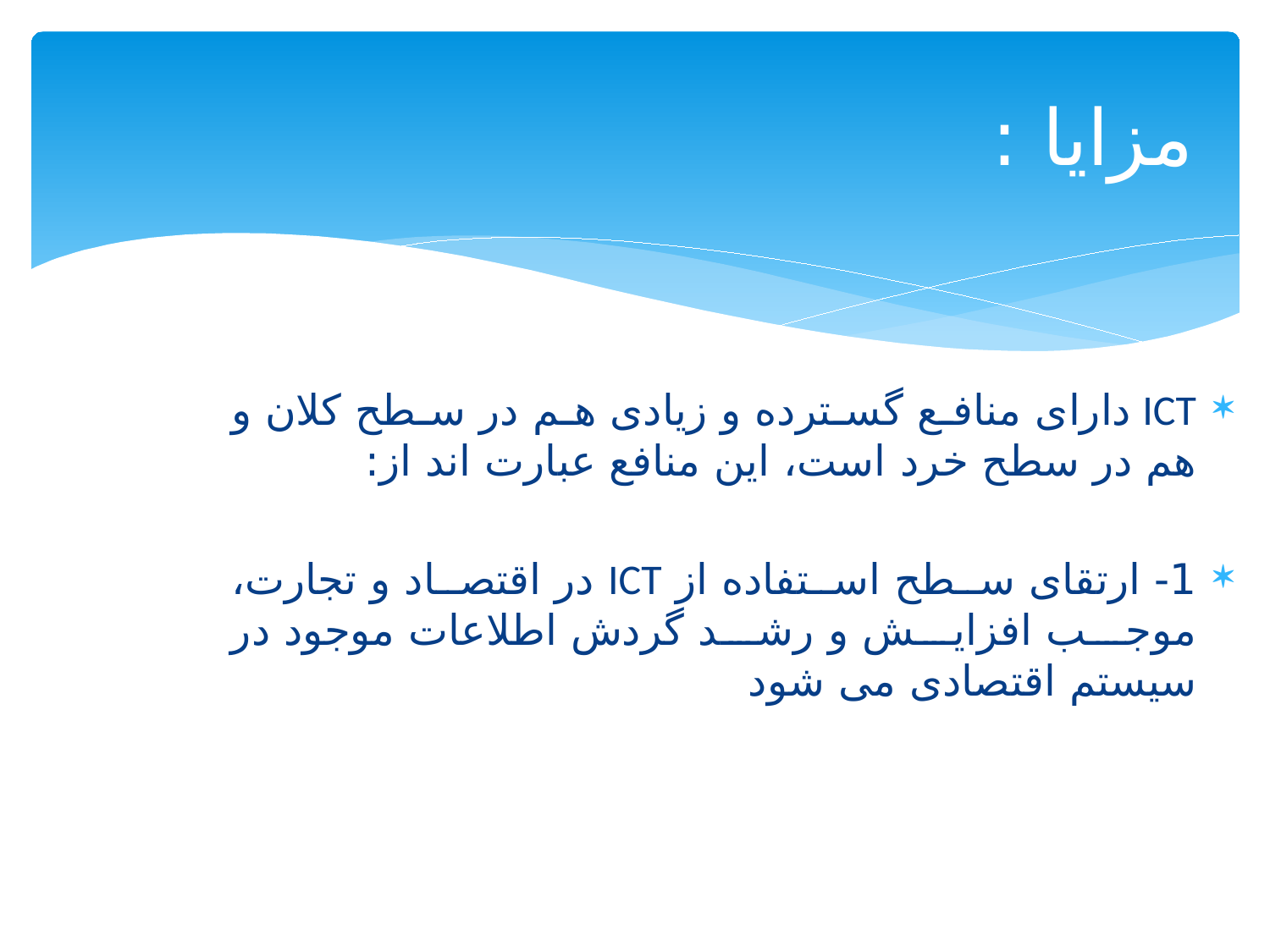

# مزایا :
ICT دارای منافع گسترده و زیادی هم در سطح کلان و هم در سطح خرد است، این منافع عبارت اند از:

1- ارتقای سطح استفاده از ICT در اقتصاد و تجارت، موجب افزایش و رشد گردش اطلاعات موجود در سیستم اقتصادی می شود